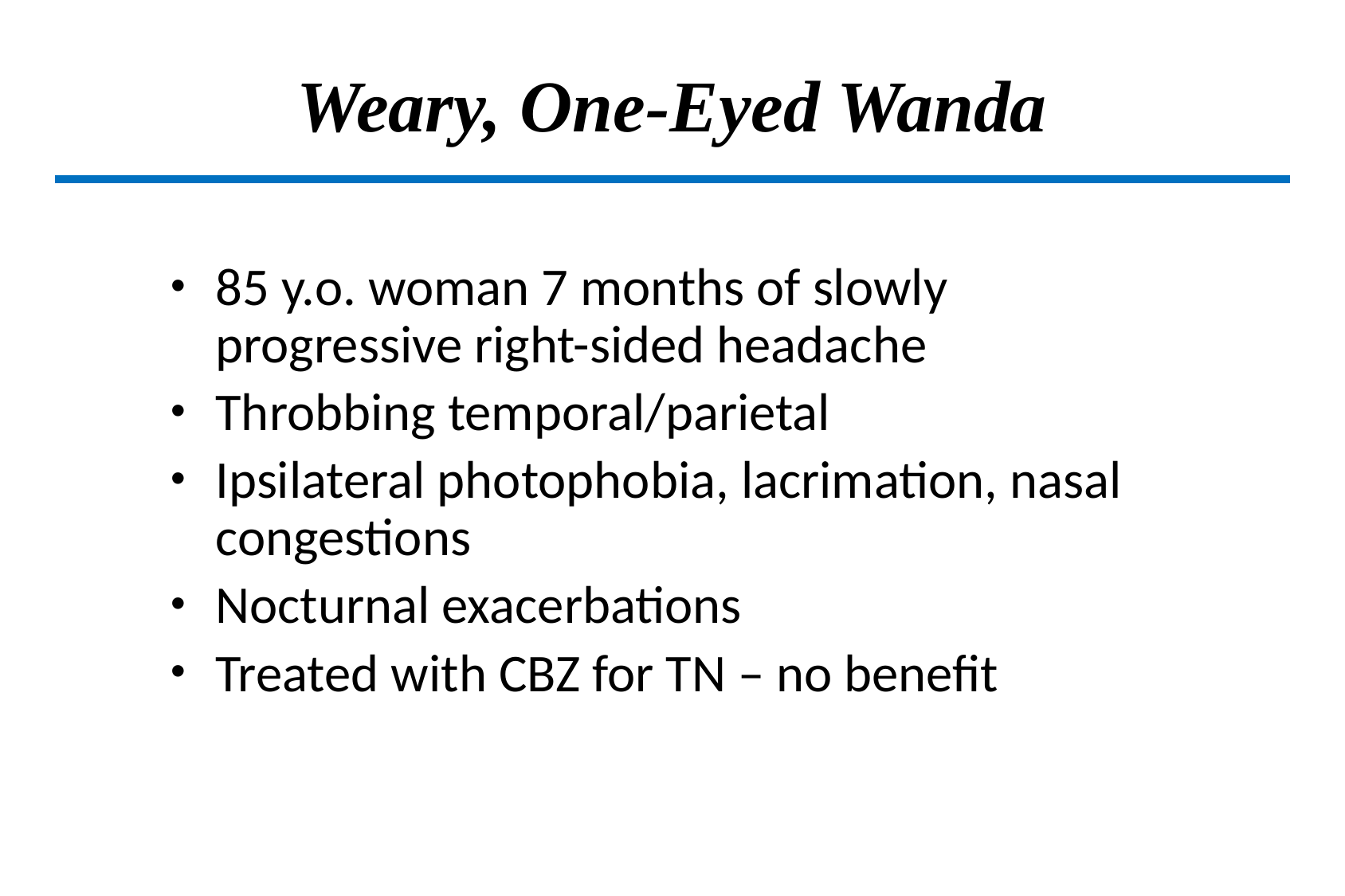

# Weary, One-Eyed Wanda
85 y.o. woman 7 months of slowly progressive right-sided headache
Throbbing temporal/parietal
Ipsilateral photophobia, lacrimation, nasal congestions
Nocturnal exacerbations
Treated with CBZ for TN – no benefit